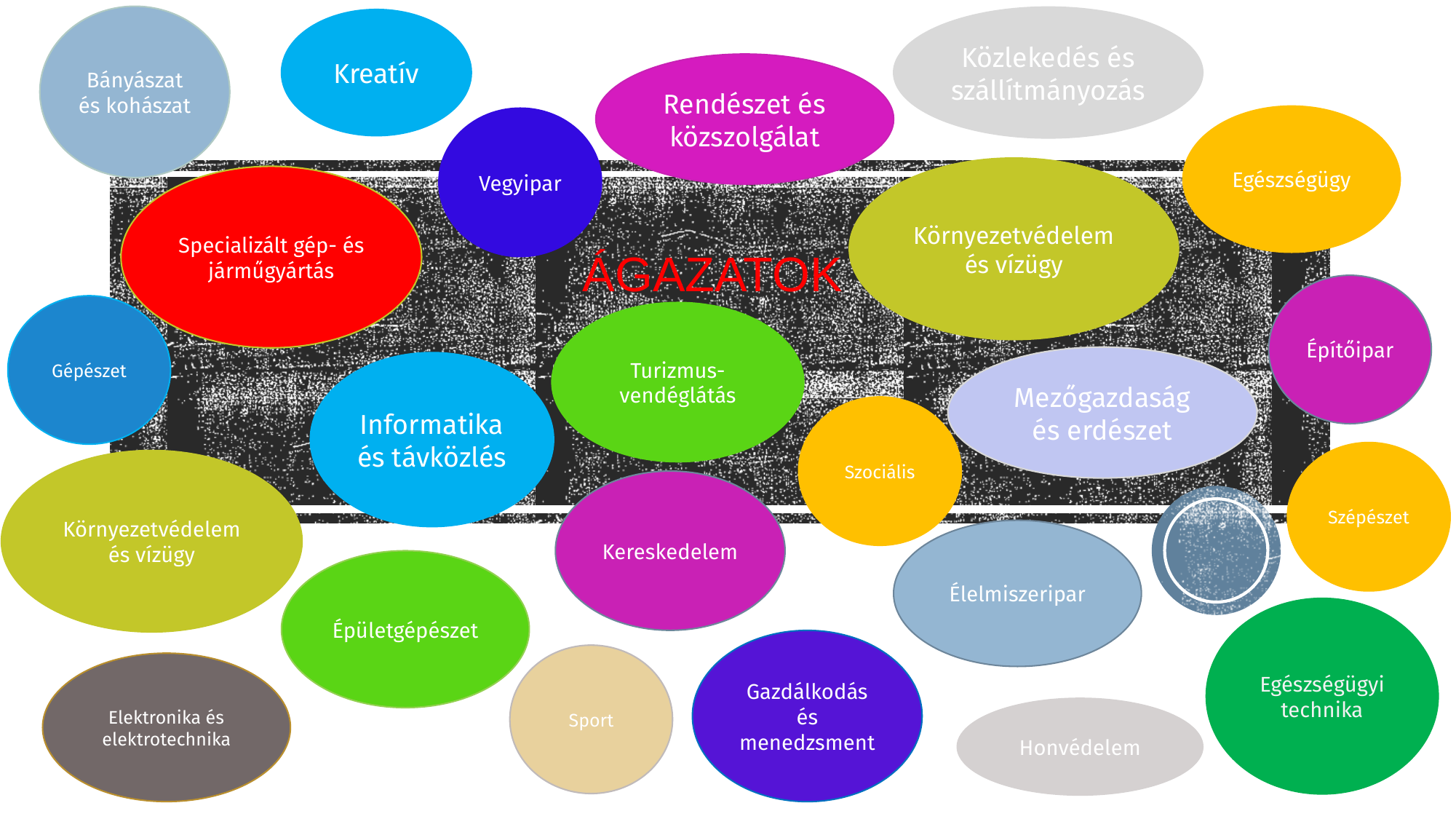

Bányászat és kohászat
Közlekedés és szállítmányozás
Kreatív
Rendészet és közszolgálat
Egészségügy
Vegyipar
Környezetvédelem és vízügy
Specializált gép- és járműgyártás
ÁGAZATOK
Építőipar
Gépészet
Turizmus-vendéglátás
Mezőgazdaság és erdészet
Informatika és távközlés
Szociális
Szépészet
Környezetvédelem és vízügy
Kereskedelem
Élelmiszeripar
Épületgépészet
Egészségügyi technika
Gazdálkodás és menedzsment
Sport
Elektronika és elektrotechnika
Honvédelem